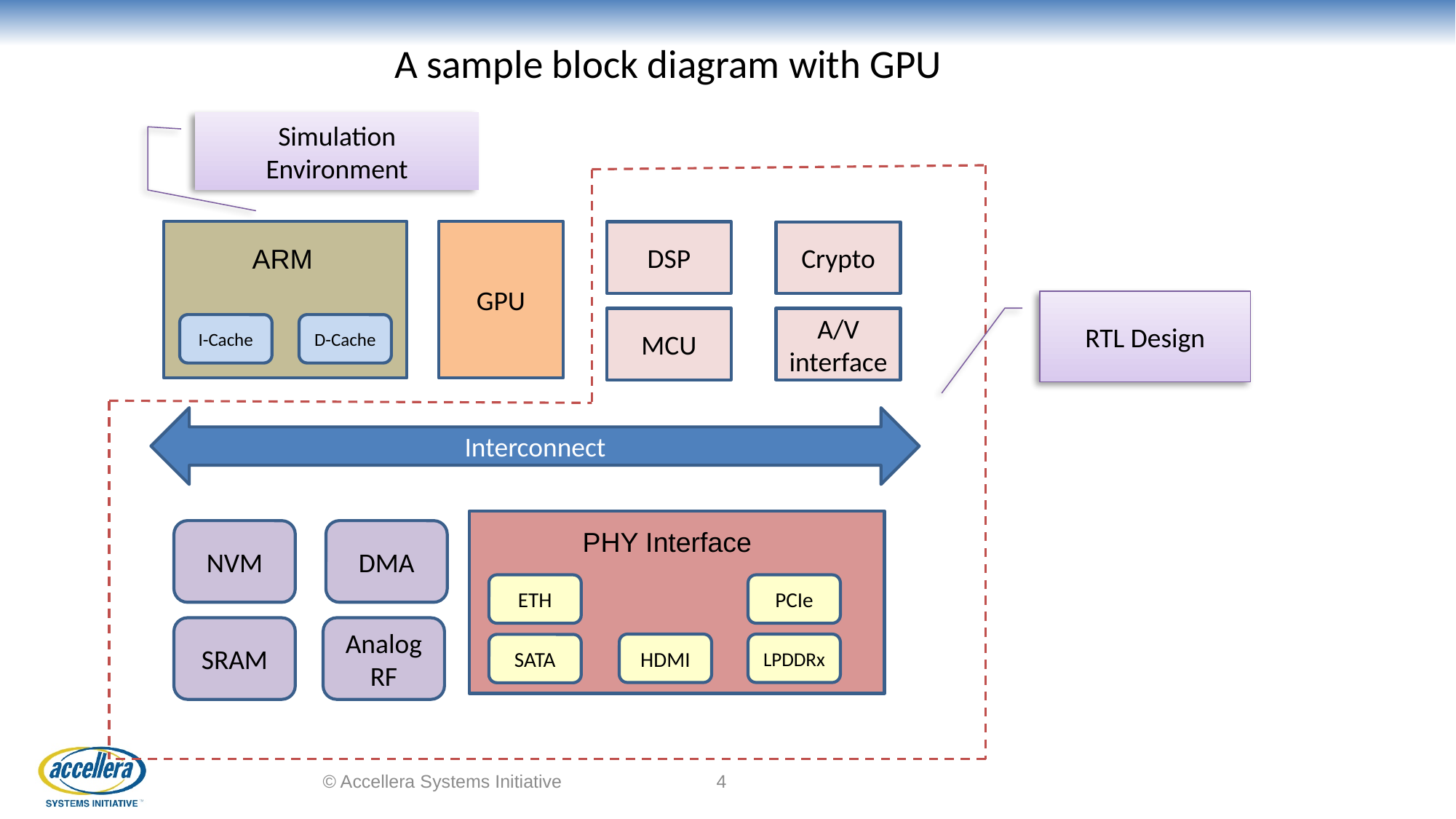

# A sample block diagram with GPU
Simulation Environment

GPU
DSP
Crypto
ARM
MCU
A/V interface
I-Cache
D-Cache
Interconnect

PHY Interface
DMA
NVM
PCIe
ETH
SRAM
Analog RF
LPDDRx
HDMI
SATA
RTL Design
USB
© Accellera Systems Initiative
4